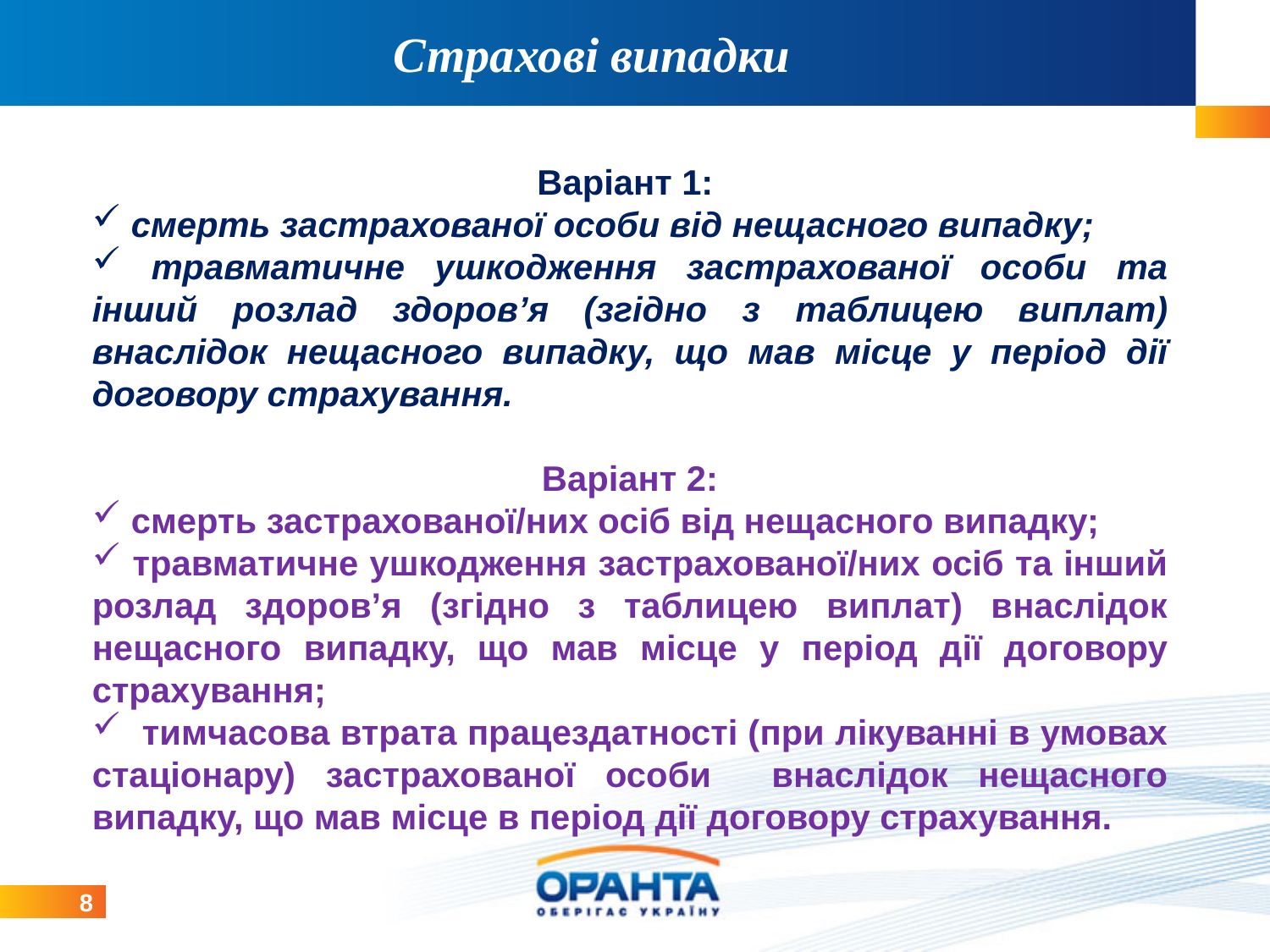

Страхові випадки

Варіант 1:
 смерть застрахованої особи від нещасного випадку;
 травматичне ушкодження застрахованої особи та інший розлад здоров’я (згідно з таблицею виплат) внаслідок нещасного випадку, що мав місце у період дії договору страхування.

Варіант 2:
 смерть застрахованої/них осіб від нещасного випадку;
 травматичне ушкодження застрахованої/них осіб та інший розлад здоров’я (згідно з таблицею виплат) внаслідок нещасного випадку, що мав місце у період дії договору страхування;
  тимчасова втрата працездатності (при лікуванні в умовах стаціонару) застрахованої особи  внаслідок нещасного випадку, що мав місце в період дії договору страхування.
8